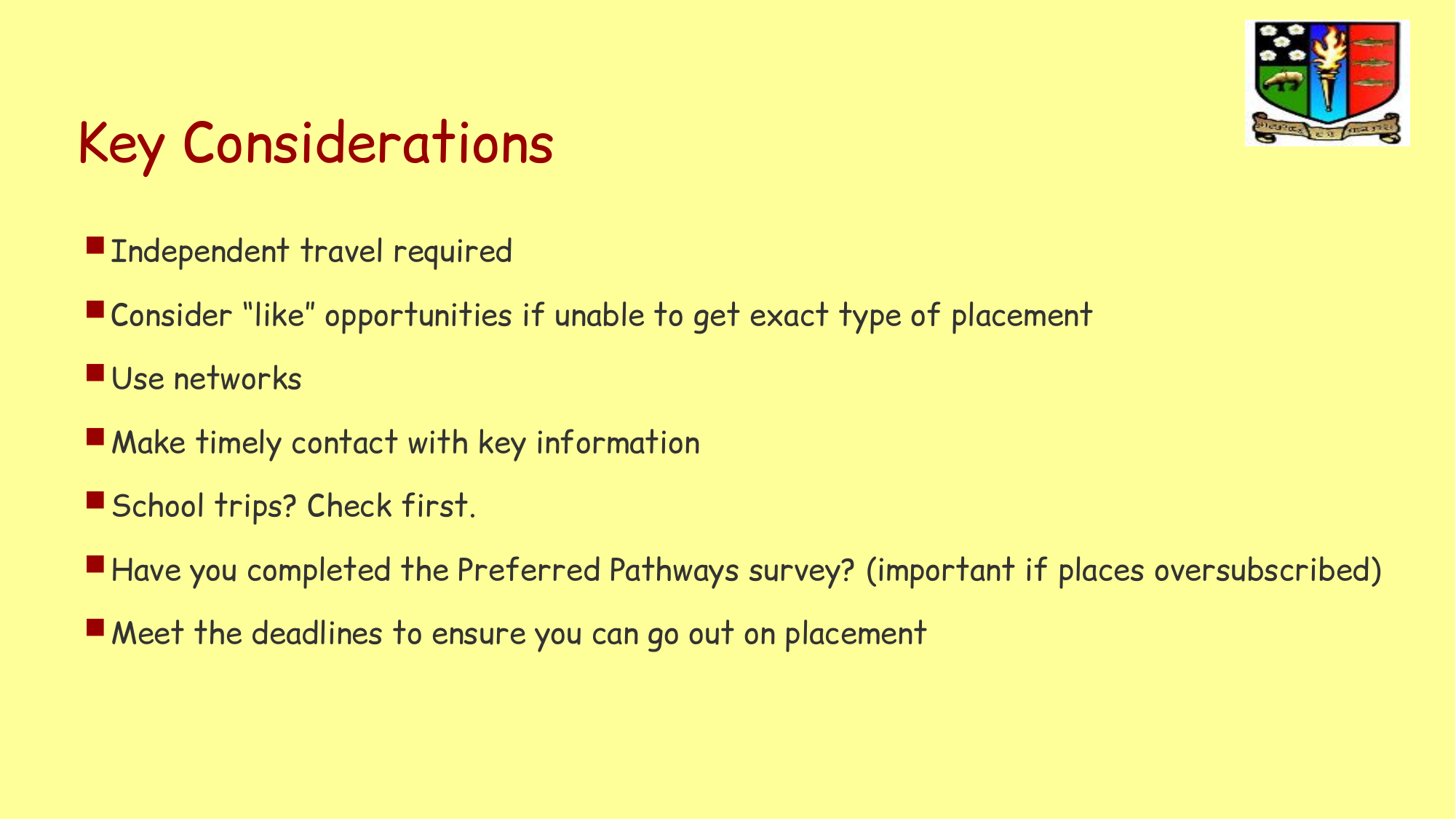

# Key Considerations
Independent travel required
Consider “like” opportunities if unable to get exact type of placement
Use networks
Make timely contact with key information
School trips? Check first.
Have you completed the Preferred Pathways survey? (important if places oversubscribed)
Meet the deadlines to ensure you can go out on placement